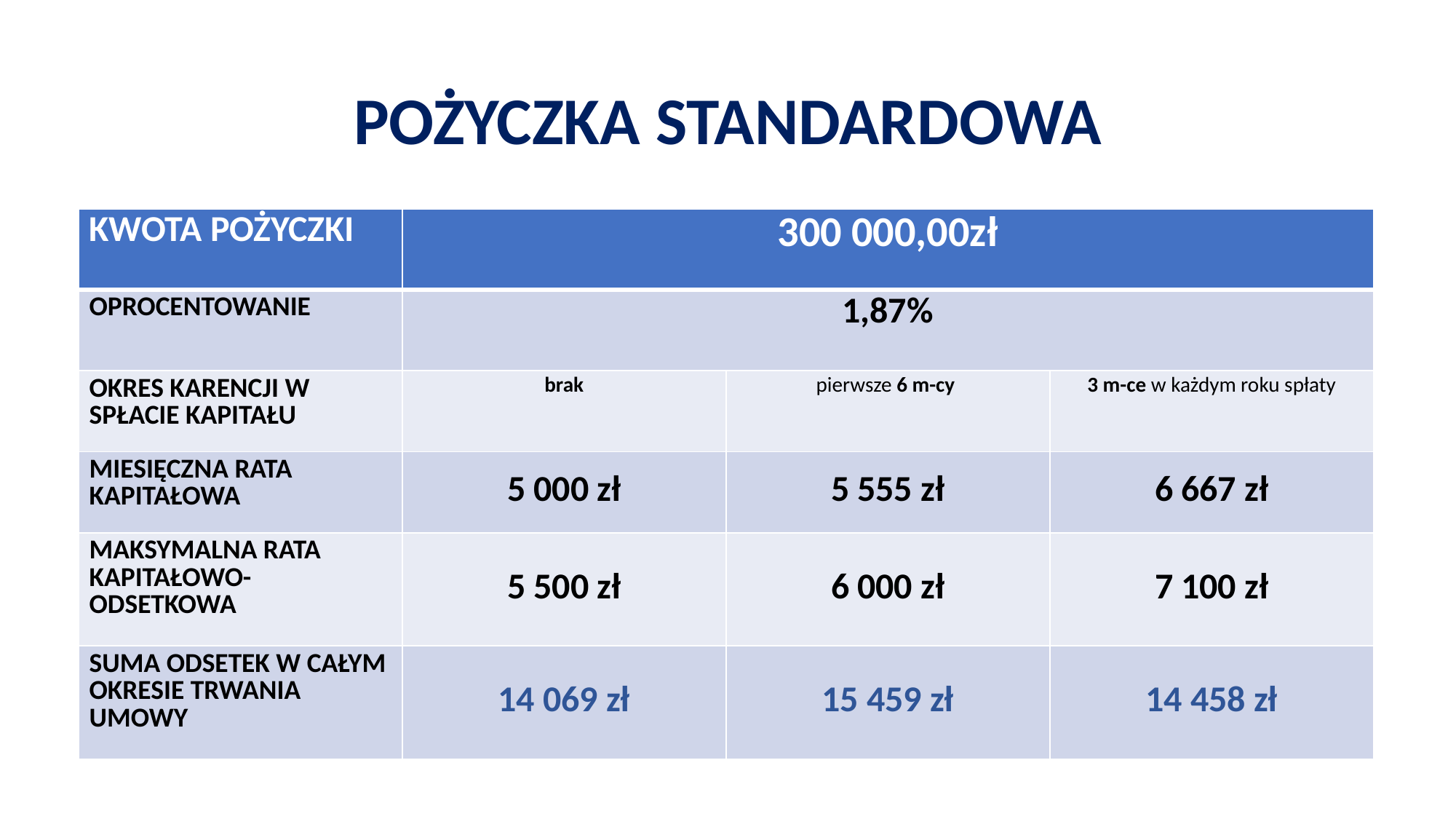

# POŻYCZKA STANDARDOWA
| KWOTA POŻYCZKI | 300 000,00zł |  |  |
| --- | --- | --- | --- |
| OPROCENTOWANIE | 1,87% |  |  |
| OKRES KARENCJI W SPŁACIE KAPITAŁU | brak | pierwsze 6 m-cy | 3 m-ce w każdym roku spłaty |
| MIESIĘCZNA RATA KAPITAŁOWA | 5 000 zł | 5 555 zł | 6 667 zł |
| MAKSYMALNA RATA KAPITAŁOWO-ODSETKOWA | 5 500 zł | 6 000 zł | 7 100 zł |
| SUMA ODSETEK W CAŁYM OKRESIE TRWANIA UMOWY | 14 069 zł | 15 459 zł | 14 458 zł |